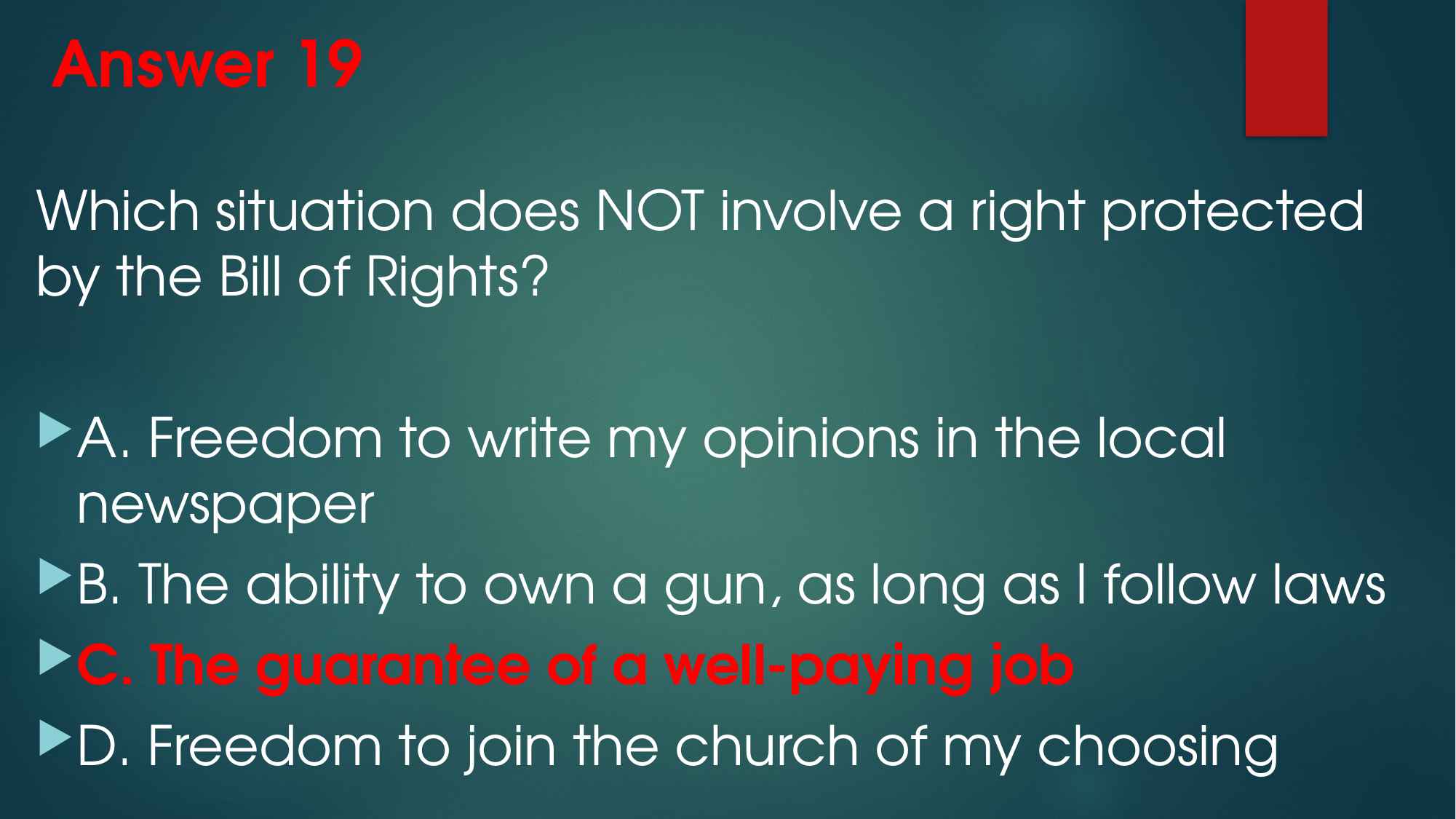

# Answer 19
Which situation does NOT involve a right protected by the Bill of Rights?

A. Freedom to write my opinions in the local newspaper
B. The ability to own a gun, as long as I follow laws
C. The guarantee of a well-paying job
D. Freedom to join the church of my choosing